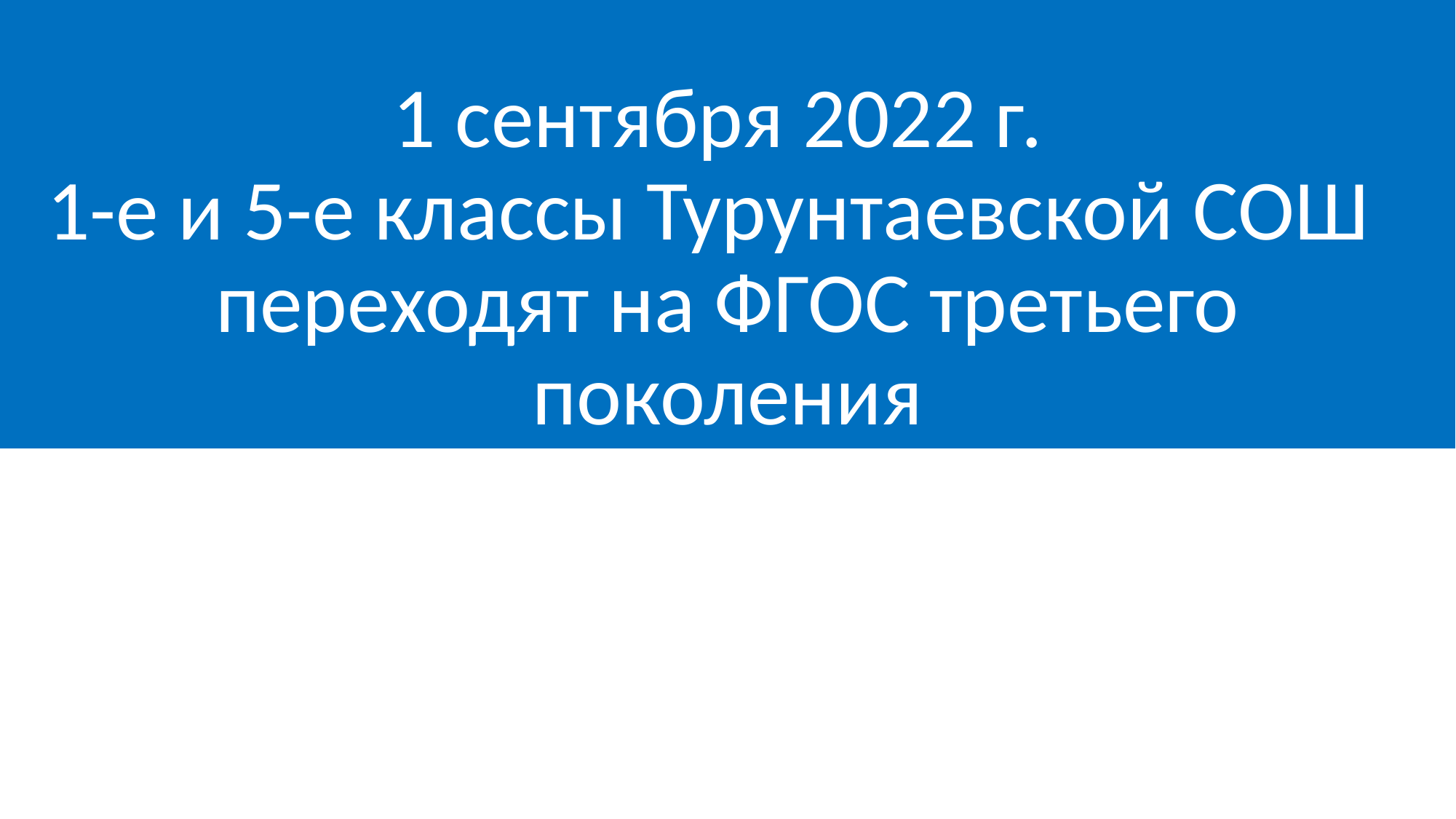

# 1 сентября 2022 г. 1-е и 5-е классы Турунтаевской СОШ переходят на ФГОС третьего поколения